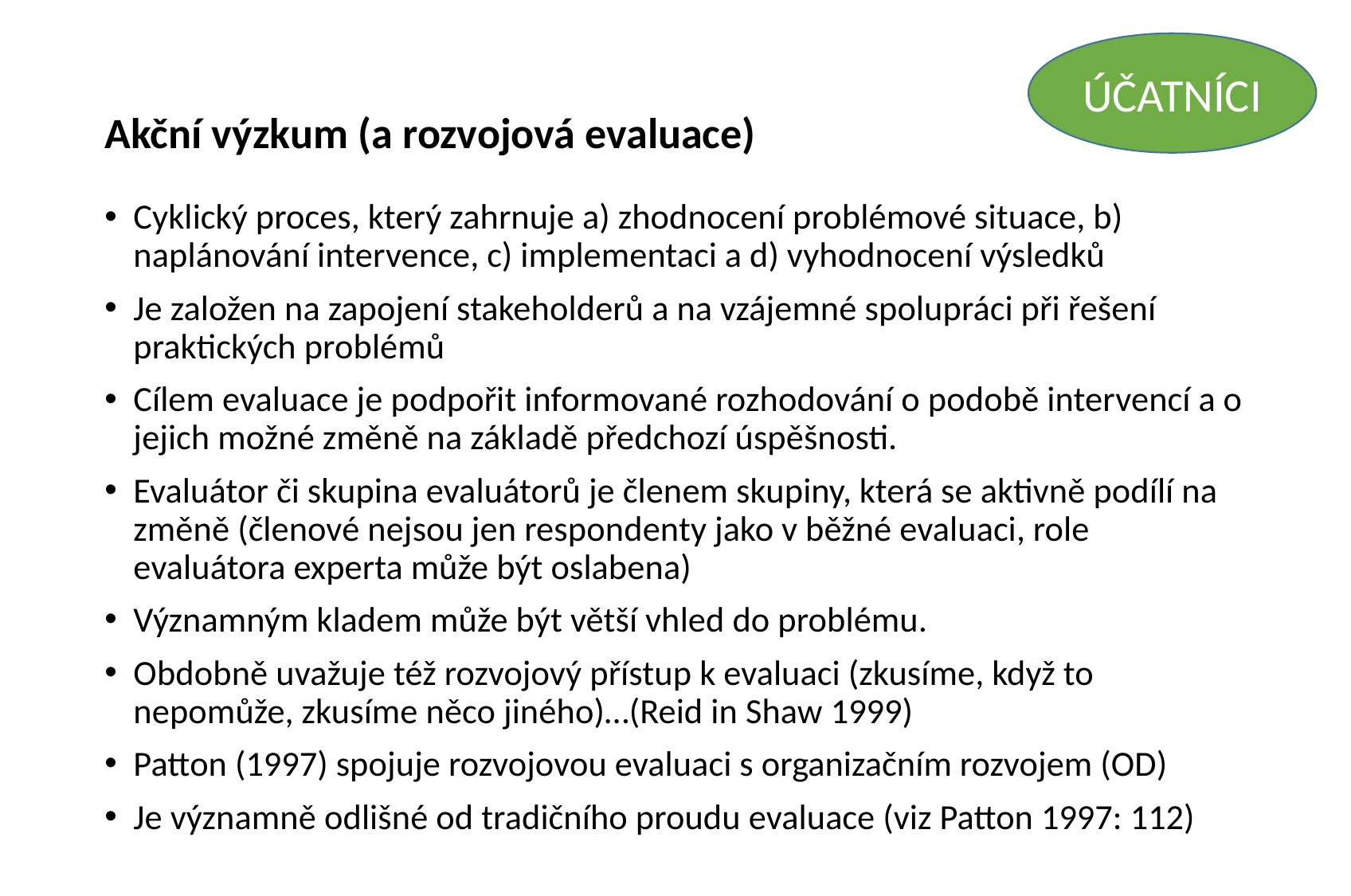

ÚČATNÍCI
# Akční výzkum (a rozvojová evaluace)
Cyklický proces, který zahrnuje a) zhodnocení problémové situace, b) naplánování intervence, c) implementaci a d) vyhodnocení výsledků
Je založen na zapojení stakeholderů a na vzájemné spolupráci při řešení praktických problémů
Cílem evaluace je podpořit informované rozhodování o podobě intervencí a o jejich možné změně na základě předchozí úspěšnosti.
Evaluátor či skupina evaluátorů je členem skupiny, která se aktivně podílí na změně (členové nejsou jen respondenty jako v běžné evaluaci, role evaluátora experta může být oslabena)
Významným kladem může být větší vhled do problému.
Obdobně uvažuje též rozvojový přístup k evaluaci (zkusíme, když to nepomůže, zkusíme něco jiného)…(Reid in Shaw 1999)
Patton (1997) spojuje rozvojovou evaluaci s organizačním rozvojem (OD)
Je významně odlišné od tradičního proudu evaluace (viz Patton 1997: 112)